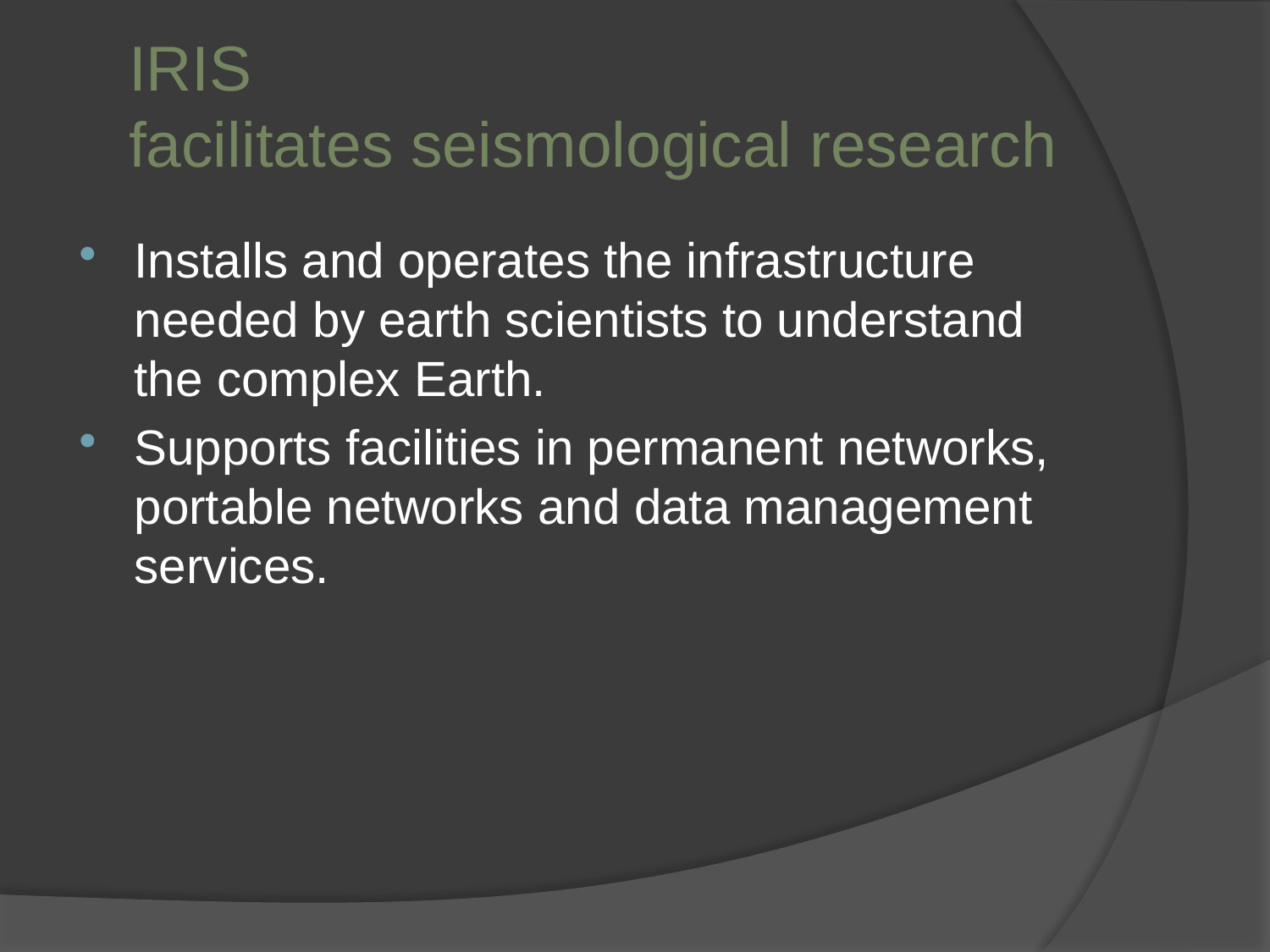

IRIS
facilitates seismological research
Installs and operates the infrastructure needed by earth scientists to understand the complex Earth.
Supports facilities in permanent networks, portable networks and data management services.